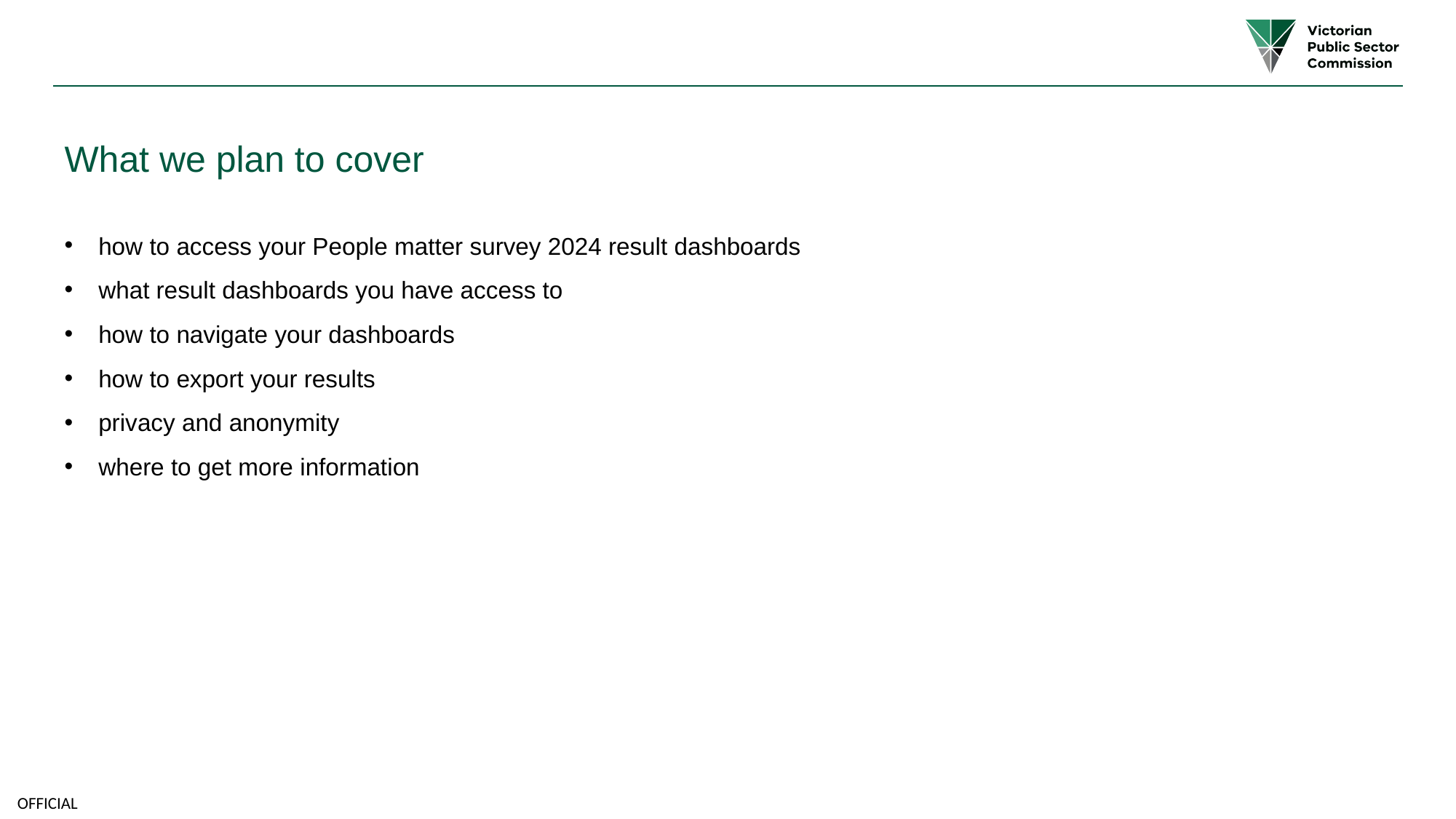

# What we plan to cover
how to access your People matter survey 2024 result dashboards
what result dashboards you have access to
how to navigate your dashboards
how to export your results
privacy and anonymity
where to get more information